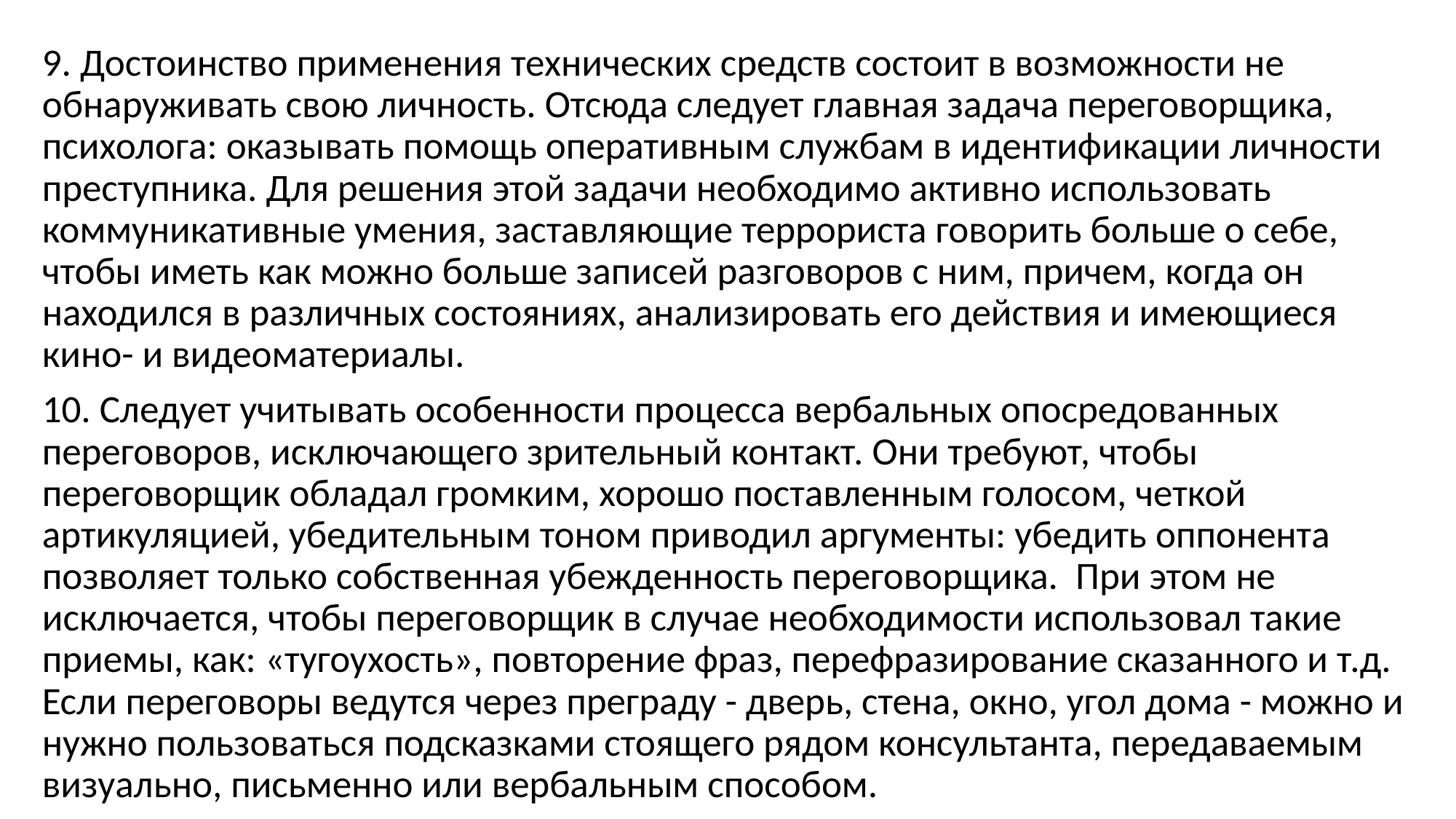

9. Достоинство применения технических средств состоит в возможности не обнаруживать свою личность. Отсюда следует главная задача переговорщика, психолога: оказывать помощь оперативным службам в идентификации личности преступника. Для решения этой задачи необходимо активно использовать коммуникативные умения, заставляющие террориста говорить больше о себе, чтобы иметь как можно больше записей разговоров с ним, причем, когда он находился в различных состояниях, анализировать его действия и имеющиеся кино- и видеоматериалы.
10. Следует учитывать особенности процесса вербальных опосредованных переговоров, исключающего зрительный контакт. Они требуют, чтобы переговорщик обладал громким, хорошо поставленным голосом, четкой артикуляцией, убедительным тоном приводил аргументы: убедить оппонента позволяет только собственная убежденность переговорщика.  При этом не исключается, чтобы переговорщик в случае необходимости использовал такие приемы, как: «тугоухость», повторение фраз, перефразирование сказанного и т.д. Если переговоры ведутся через преграду - дверь, стена, окно, угол дома - можно и нужно пользоваться подсказками стоящего рядом консультанта, передаваемым визуально, письменно или вербальным способом.